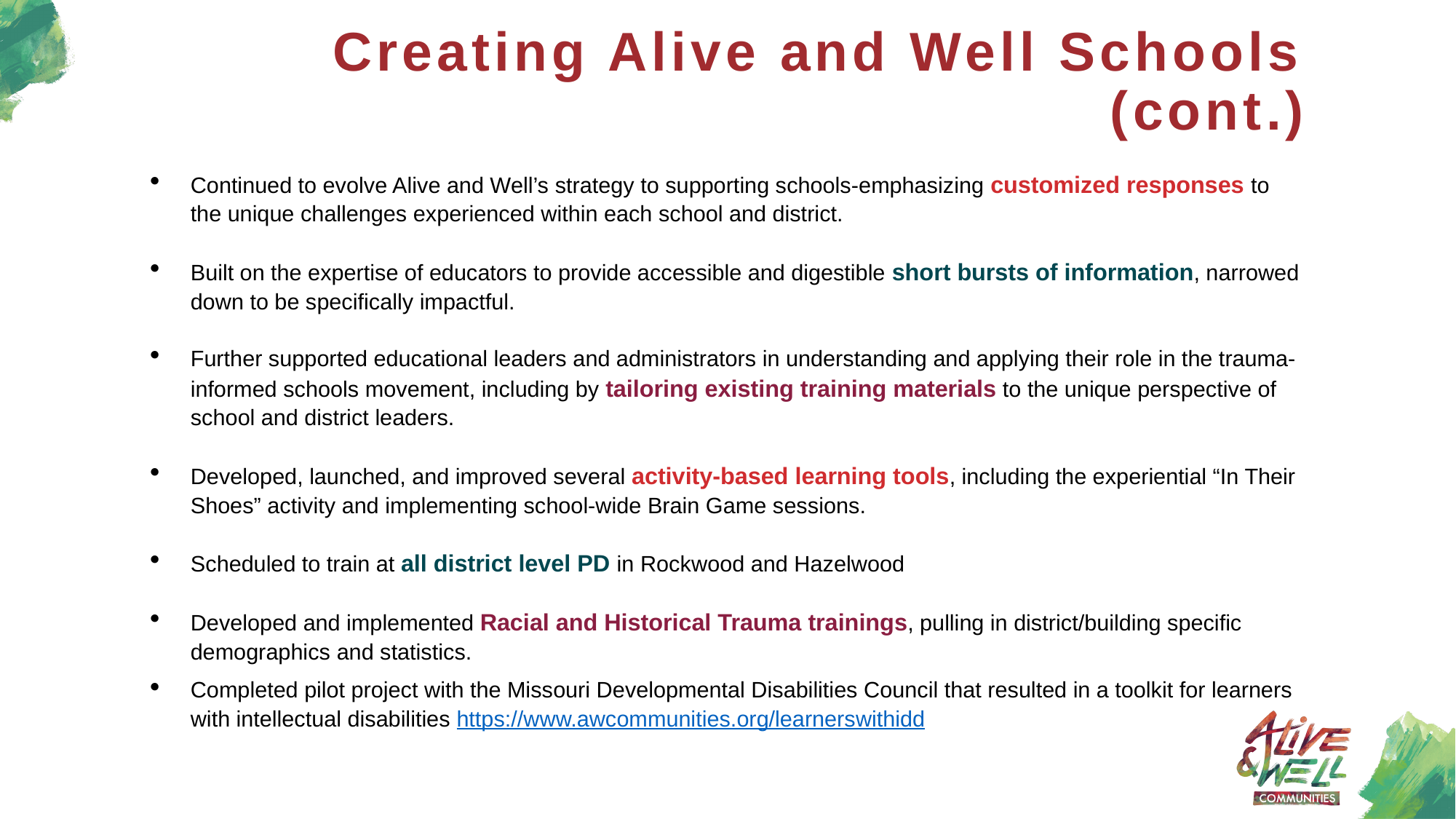

# Creating Alive and Well Schools (cont.)
Continued to evolve Alive and Well’s strategy to supporting schools-emphasizing customized responses to the unique challenges experienced within each school and district.

Built on the expertise of educators to provide accessible and digestible short bursts of information, narrowed down to be specifically impactful.

Further supported educational leaders and administrators in understanding and applying their role in the trauma-informed schools movement, including by tailoring existing training materials to the unique perspective of school and district leaders.

Developed, launched, and improved several activity-based learning tools, including the experiential “In Their Shoes” activity and implementing school-wide Brain Game sessions.

Scheduled to train at all district level PD in Rockwood and Hazelwood

Developed and implemented Racial and Historical Trauma trainings, pulling in district/building specific demographics and statistics.
Completed pilot project with the Missouri Developmental Disabilities Council that resulted in a toolkit for learners with intellectual disabilities https://www.awcommunities.org/learnerswithidd